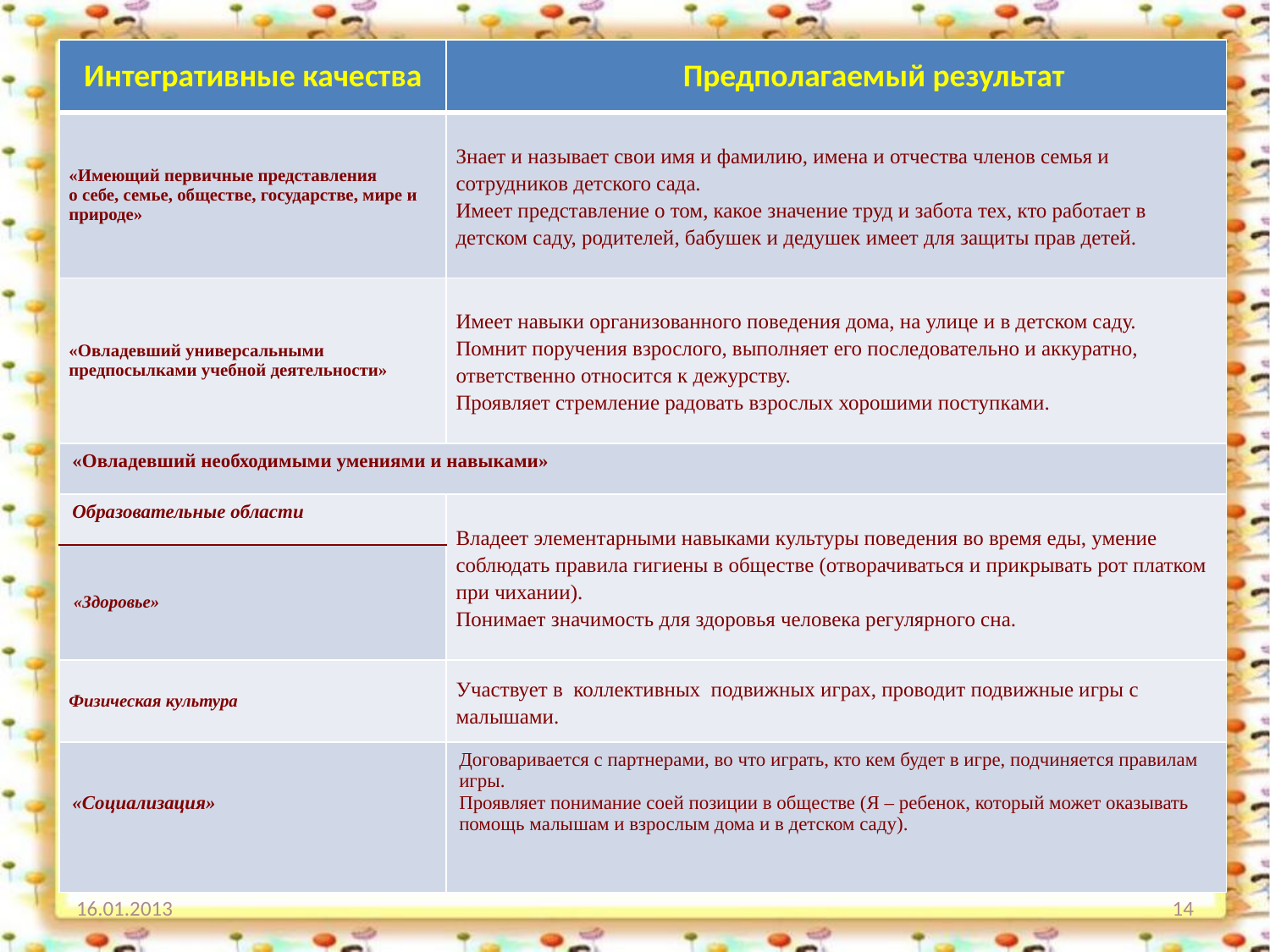

| Интегративные качества | Предполагаемый результат |
| --- | --- |
| «Имеющий первичные представления о себе, семье, обществе, государстве, мире и природе» | Знает и называет свои имя и фамилию, имена и отчества членов семья и сотрудников детского сада. Имеет представление о том, какое значение труд и забота тех, кто работает в детском саду, родителей, бабушек и дедушек имеет для защиты прав детей. |
| «Овладевший универсальными предпосылками учебной деятельности» | Имеет навыки организованного поведения дома, на улице и в детском саду. Помнит поручения взрослого, выполняет его последовательно и аккуратно, ответственно относится к дежурству. Проявляет стремление радовать взрослых хорошими поступками. |
| «Овладевший необходимыми умениями и навыками» |  |
| Образовательные области | Владеет элементарными навыками культуры поведения во время еды, умение соблюдать правила гигиены в обществе (отворачиваться и прикрывать рот платком при чихании). Понимает значимость для здоровья человека регулярного сна. |
| «Здоровье» |  |
| Физическая культура | Участвует в коллективных подвижных играх, проводит подвижные игры с малышами. |
| «Социализация» | Договаривается с партнерами, во что играть, кто кем будет в игре, подчиняется правилам игры. Проявляет понимание соей позиции в обществе (Я – ребенок, который может оказывать помощь малышам и взрослым дома и в детском саду). |
16.01.2013
14